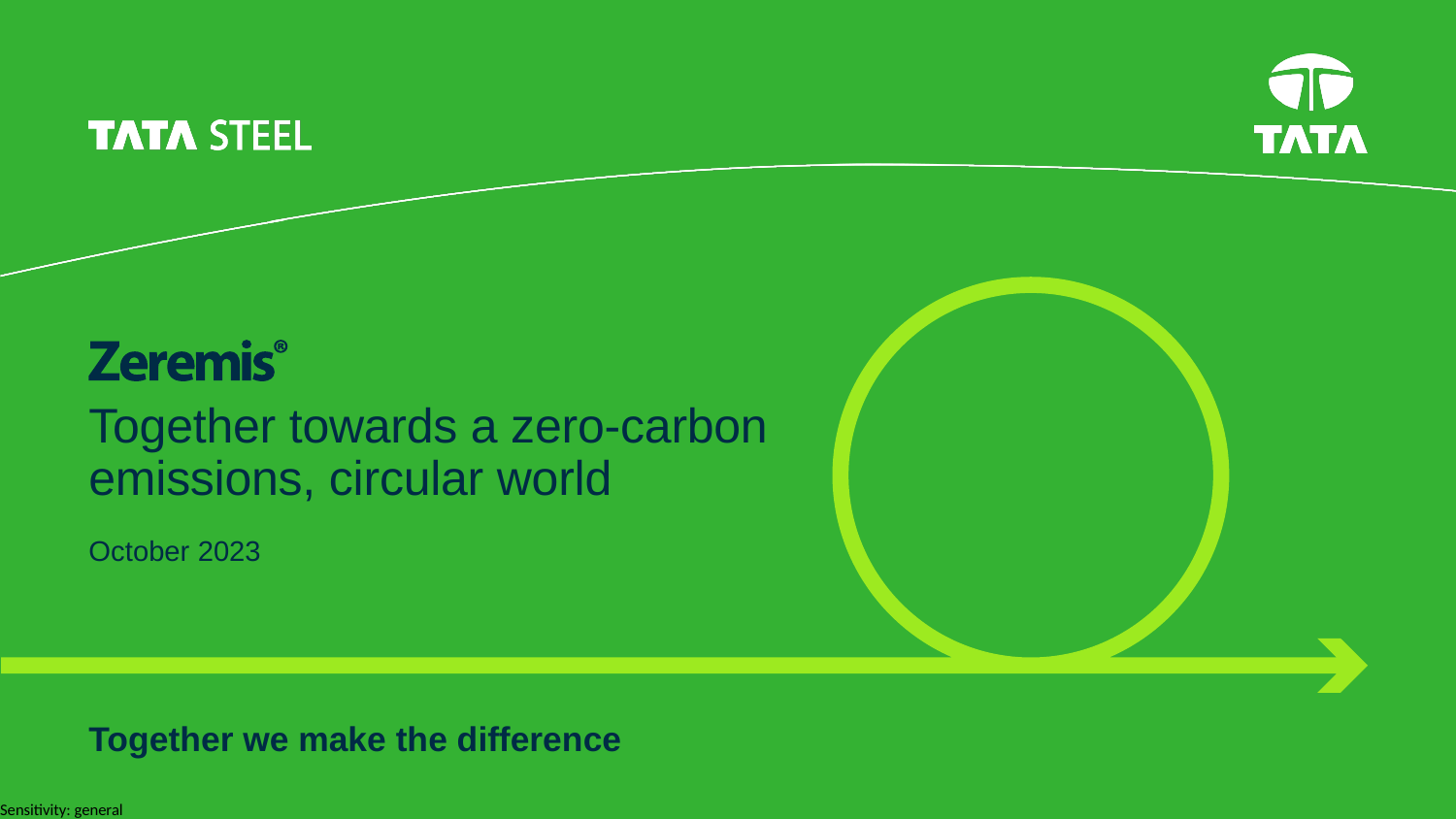

# Together towards a zero-carbon emissions, circular world
October 2023